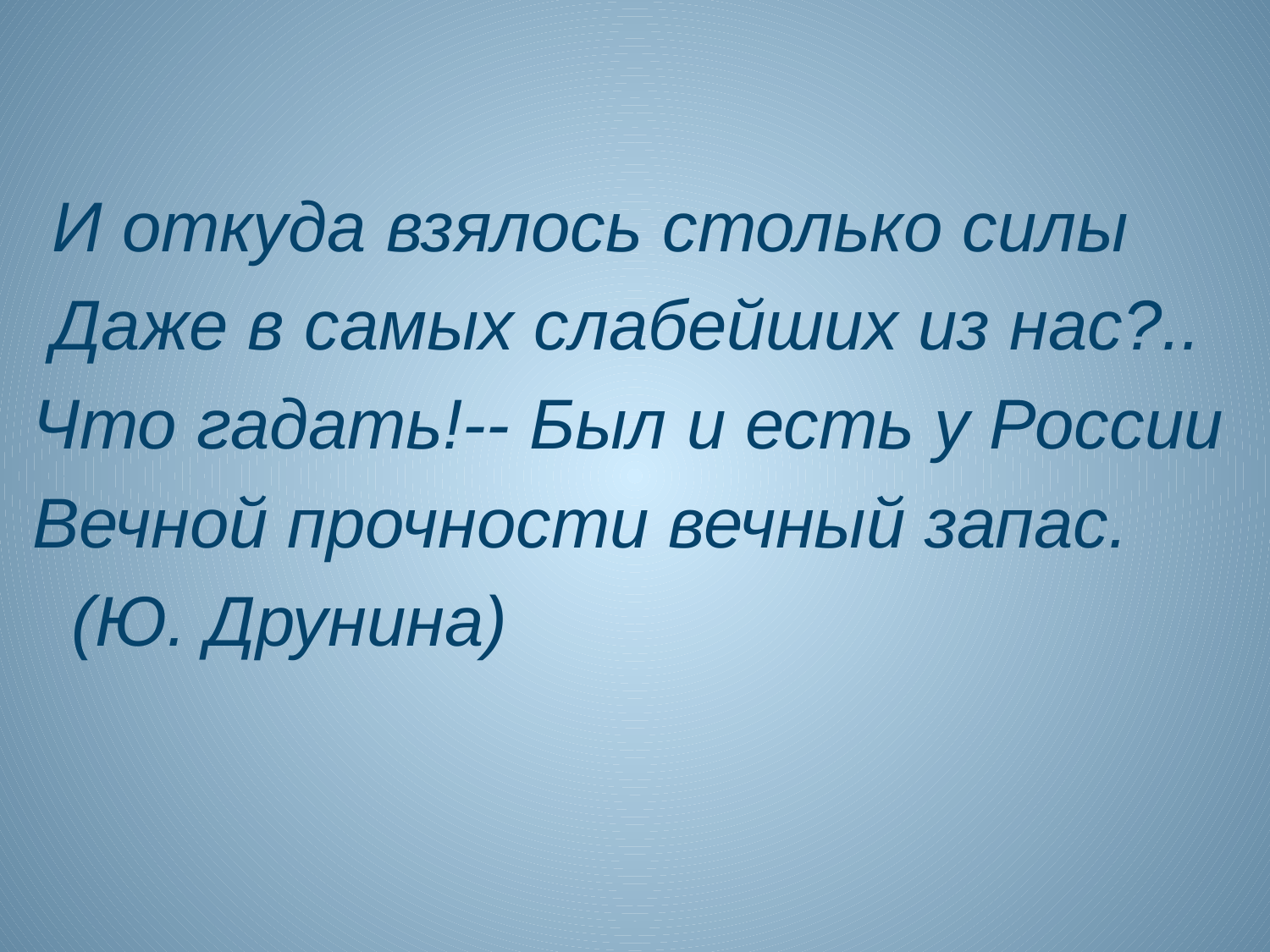

И откуда взялось столько силы
  Даже в самых слабейших из нас?..
 Что гадать!-- Был и есть у России
 Вечной прочности вечный запас.
   (Ю. Друнина)